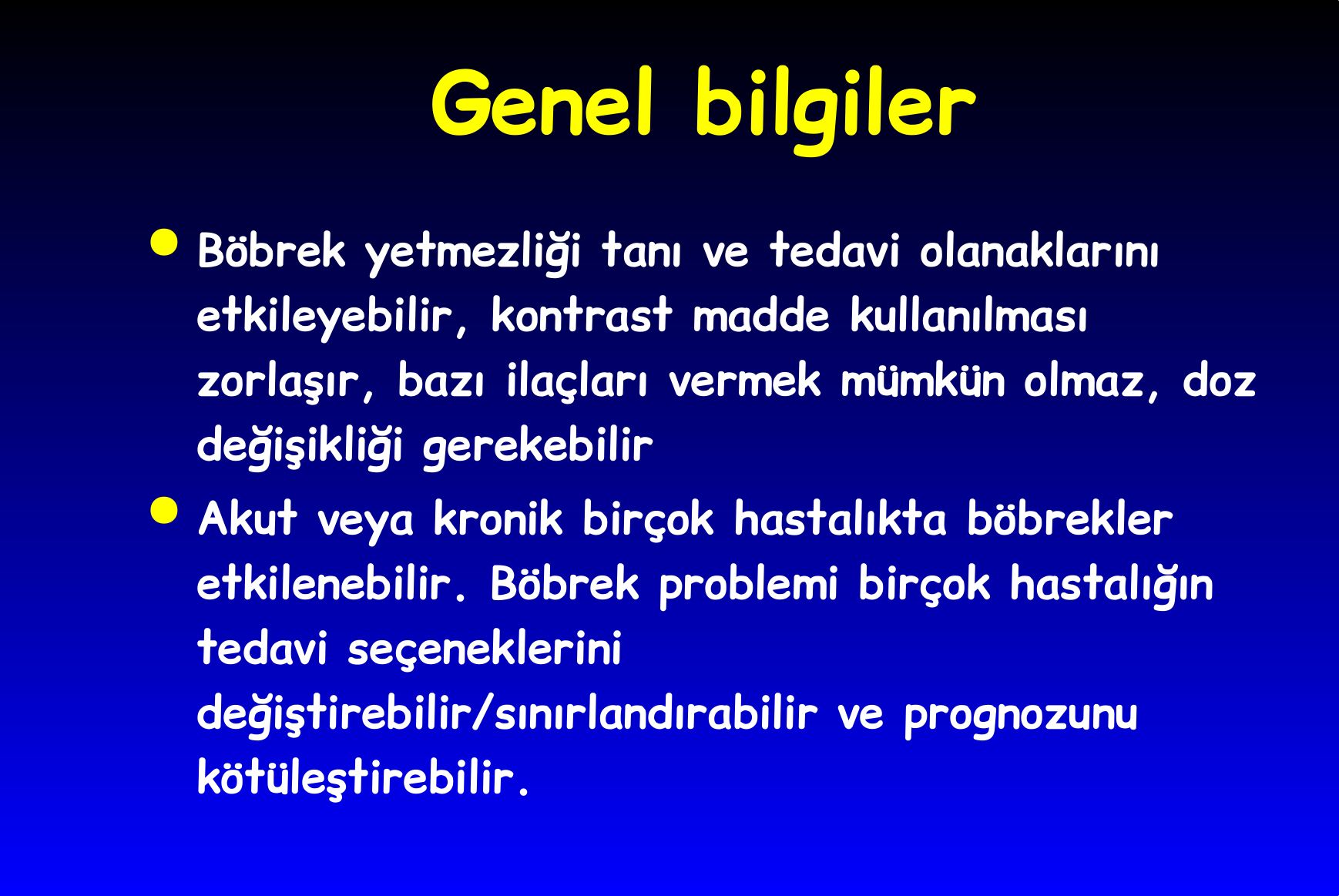

# Genel bilgiler
Böbrek yetmezliği tanı ve tedavi olanaklarını etkileyebilir, kontrast madde kullanılması zorlaşır, bazı ilaçları vermek mümkün olmaz, doz değişikliği gerekebilir
Akut veya kronik birçok hastalıkta böbrekler etkilenebilir. Böbrek problemi birçok hastalığın tedavi seçeneklerini değiştirebilir/sınırlandırabilir ve prognozunu kötüleştirebilir.